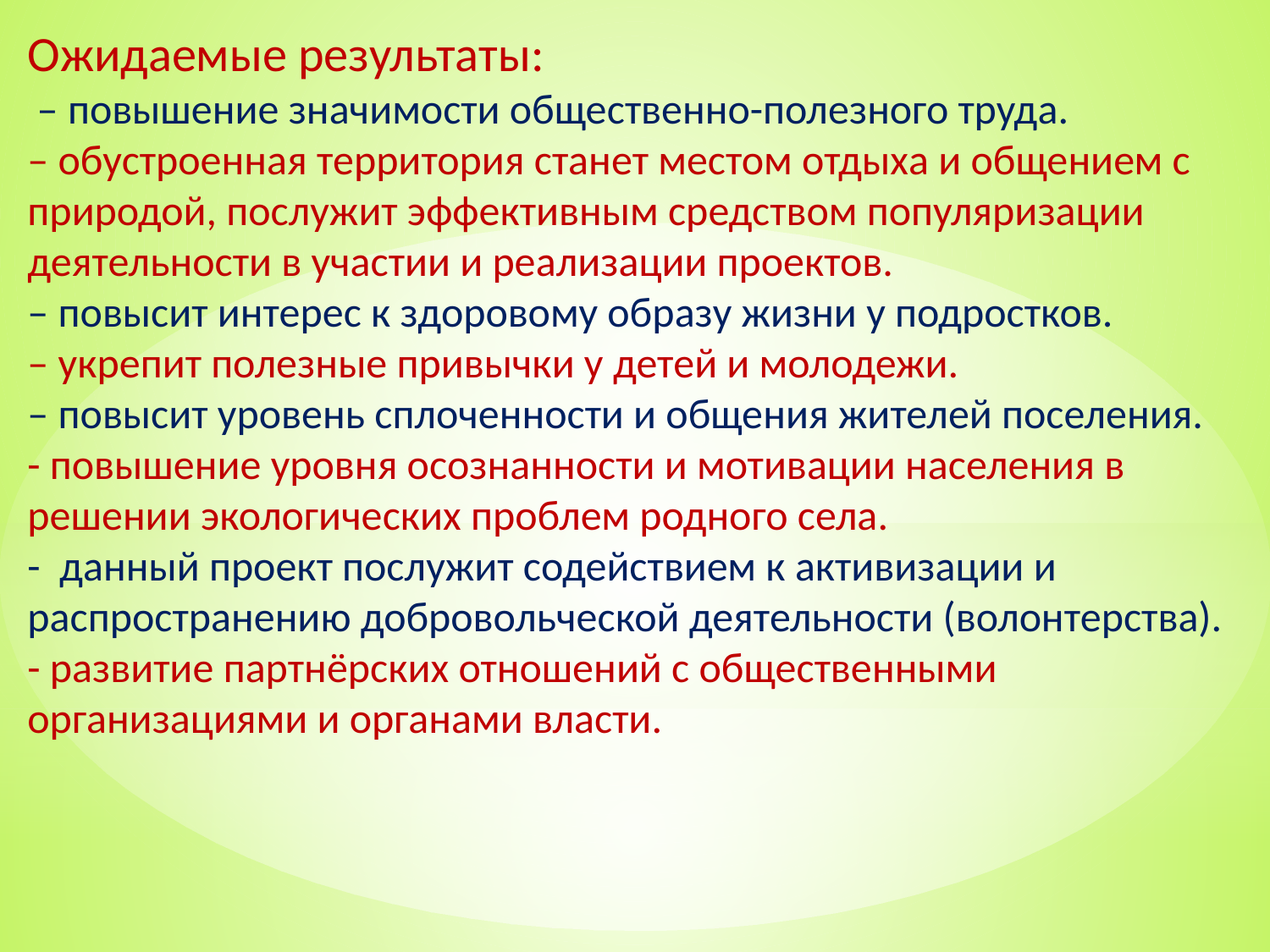

Ожидаемые результаты:
 – повышение значимости общественно-полезного труда.
– обустроенная территория станет местом отдыха и общением с природой, послужит эффективным средством популяризации деятельности в участии и реализации проектов.
– повысит интерес к здоровому образу жизни у подростков.
– укрепит полезные привычки у детей и молодежи.
– повысит уровень сплоченности и общения жителей поселения.
- повышение уровня осознанности и мотивации населения в решении экологических проблем родного села.
-  данный проект послужит содействием к активизации и распространению добровольческой деятельности (волонтерства).
- развитие партнёрских отношений с общественными организациями и органами власти.